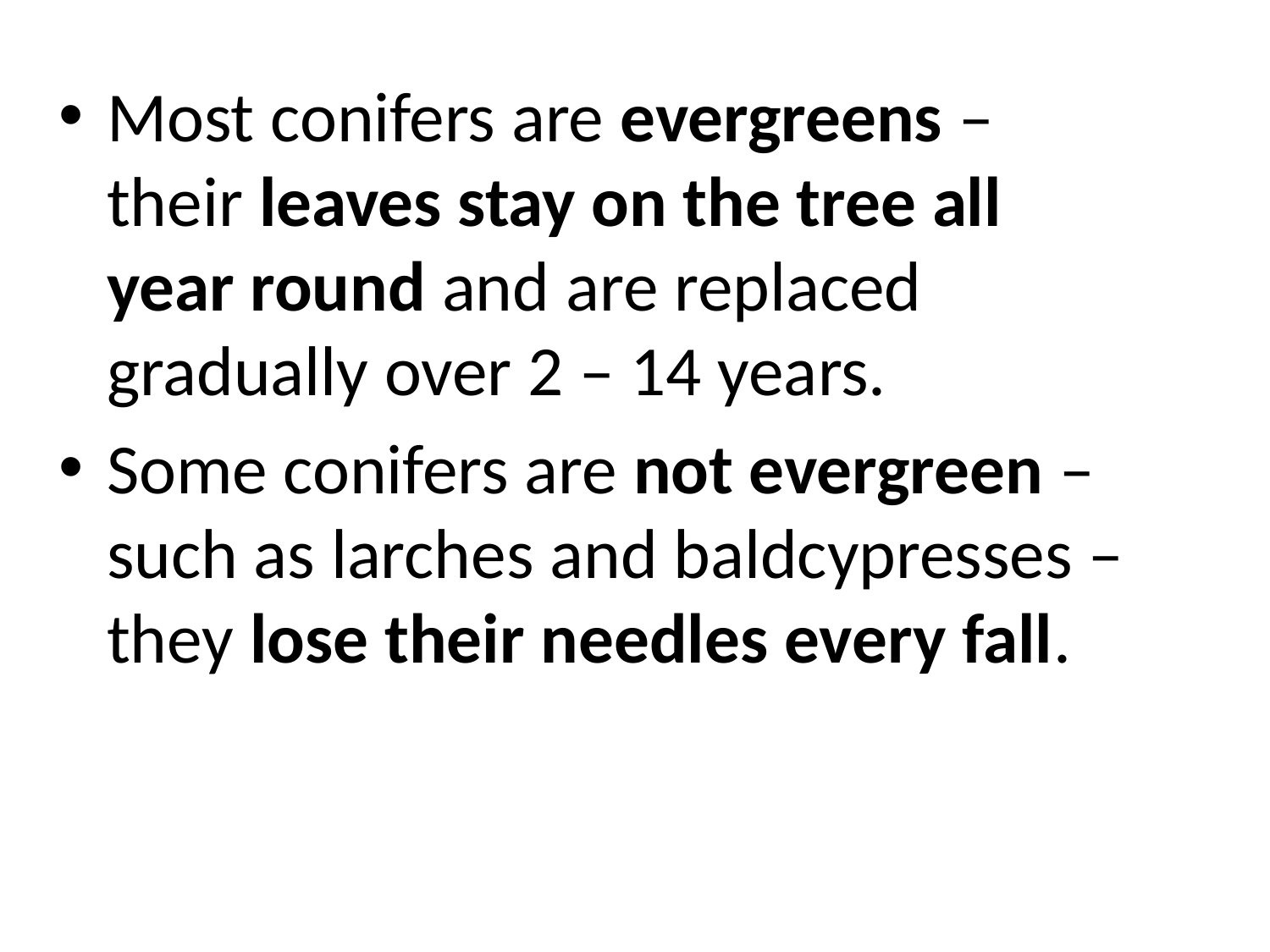

#
Most conifers are evergreens – their leaves stay on the tree all year round and are replaced gradually over 2 – 14 years.
Some conifers are not evergreen – such as larches and baldcypresses – they lose their needles every fall.